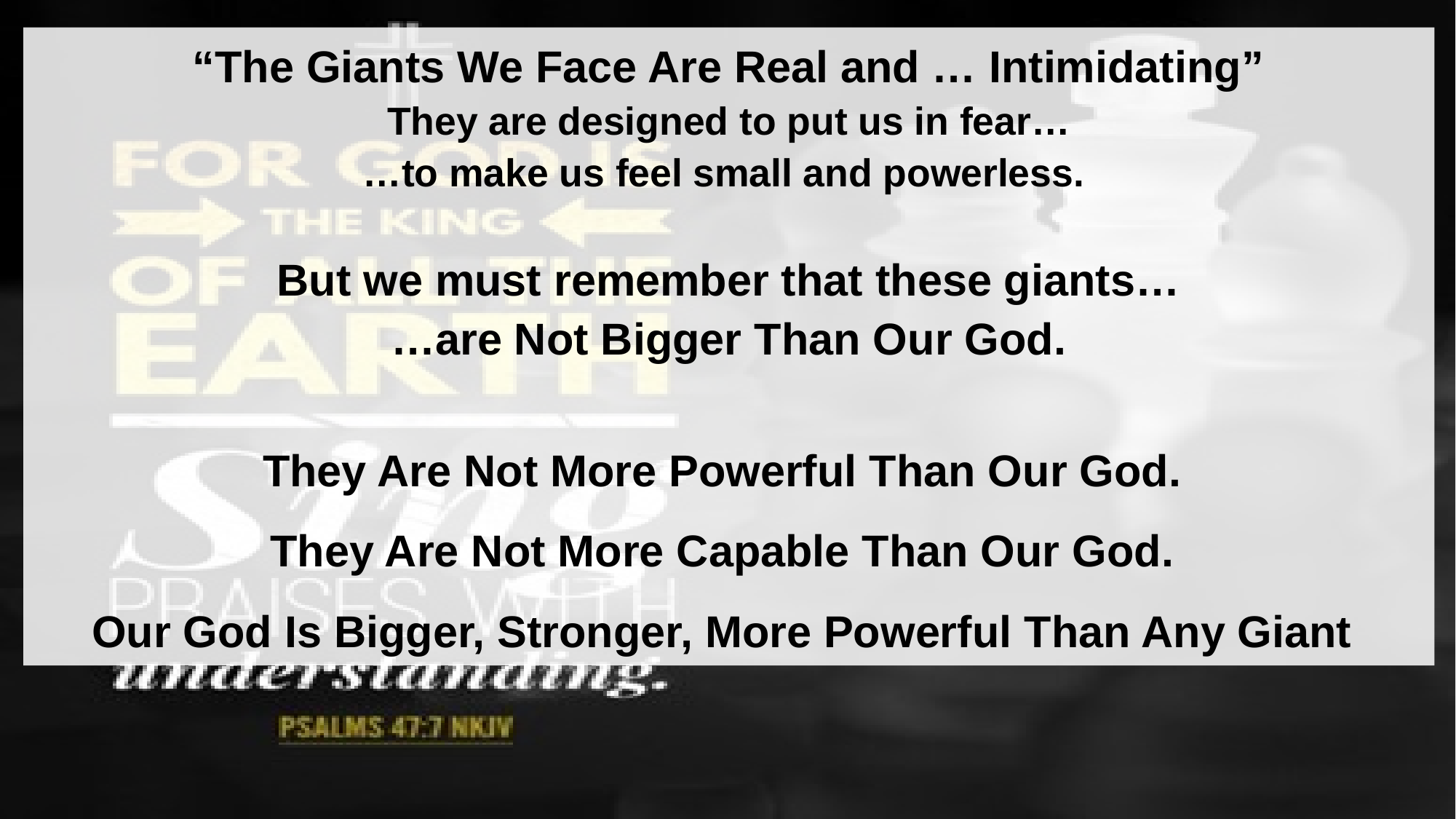

“The Giants We Face Are Real and … Intimidating”
They are designed to put us in fear…
…to make us feel small and powerless.

But we must remember that these giants…
 …are Not Bigger Than Our God.

They Are Not More Powerful Than Our God.
They Are Not More Capable Than Our God.
Our God Is Bigger, Stronger, More Powerful Than Any Giant